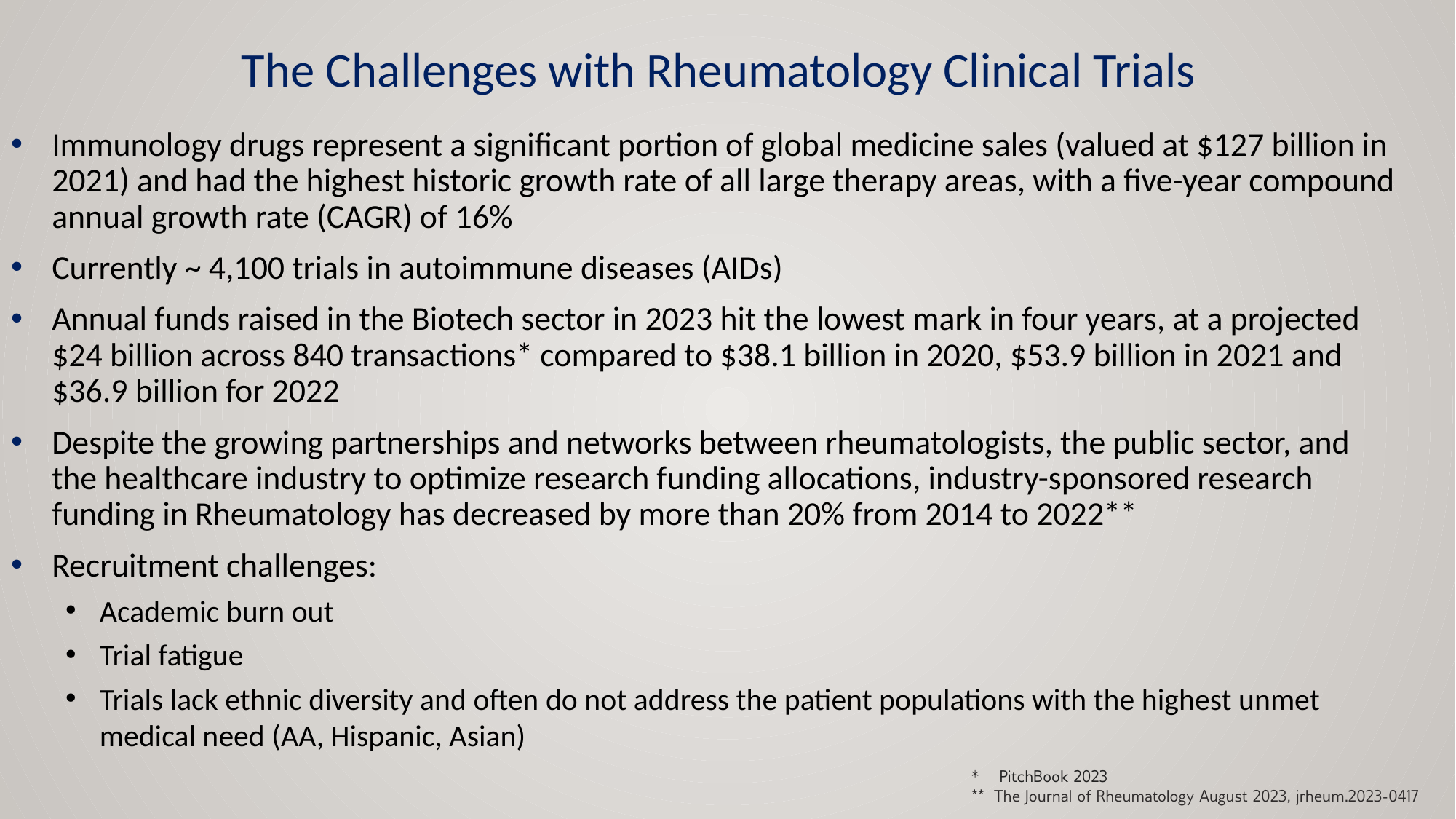

The Challenges with Rheumatology Clinical Trials
Immunology drugs represent a significant portion of global medicine sales (valued at $127 billion in 2021) and had the highest historic growth rate of all large therapy areas, with a five-year compound annual growth rate (CAGR) of 16%
Currently ~ 4,100 trials in autoimmune diseases (AIDs)
Annual funds raised in the Biotech sector in 2023 hit the lowest mark in four years, at a projected $24 billion across 840 transactions* compared to $38.1 billion in 2020, $53.9 billion in 2021 and $36.9 billion for 2022
Despite the growing partnerships and networks between rheumatologists, the public sector, and the healthcare industry to optimize research funding allocations, industry-sponsored research funding in Rheumatology has decreased by more than 20% from 2014 to 2022**
Recruitment challenges:
Academic burn out
Trial fatigue
Trials lack ethnic diversity and often do not address the patient populations with the highest unmet medical need (AA, Hispanic, Asian)

*    PitchBook 2023
**  The Journal of Rheumatology August 2023, jrheum.2023-0417